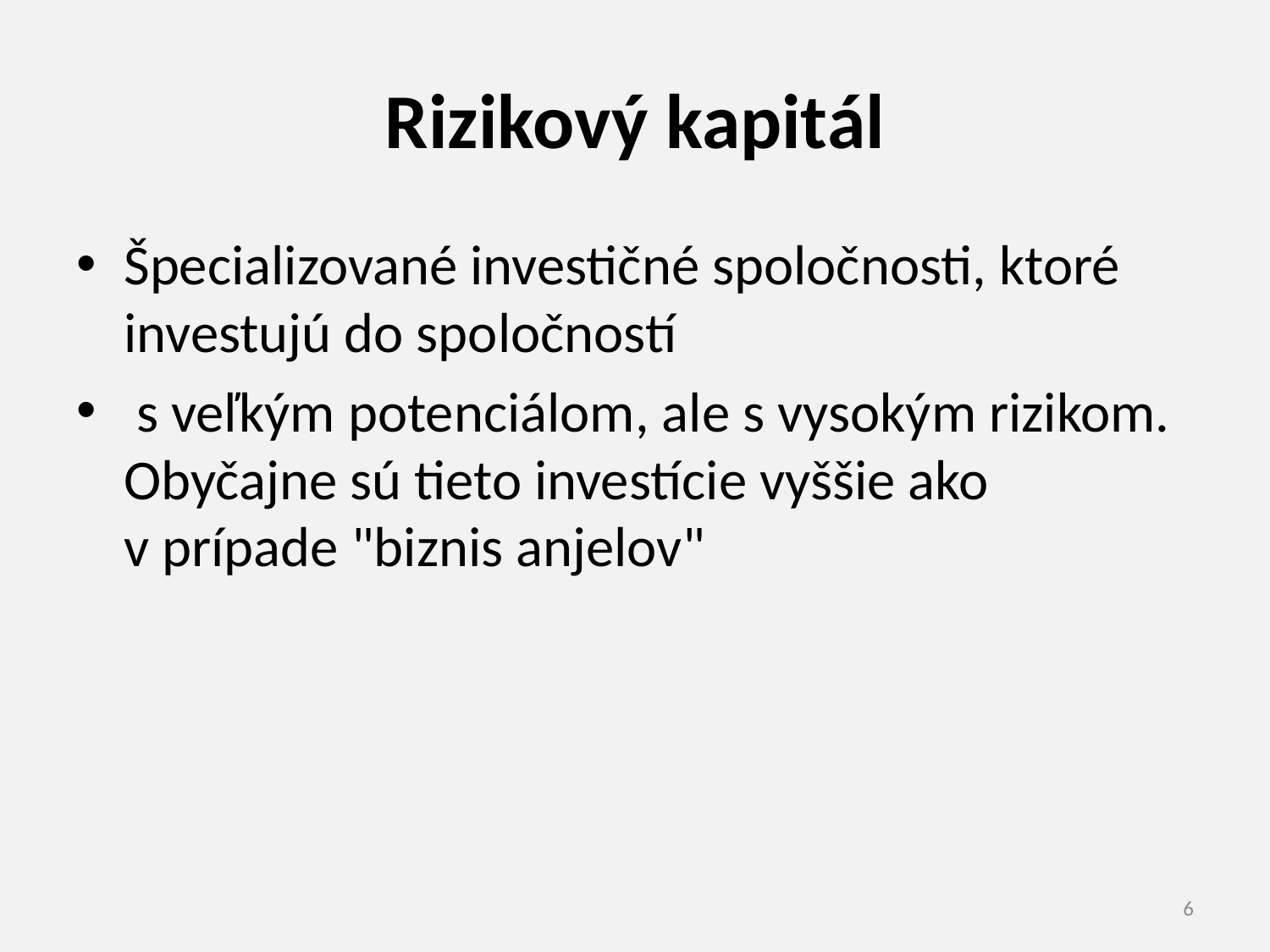

# Rizikový kapitál
Špecializované investičné spoločnosti, ktoré investujú do spoločností
 s veľkým potenciálom, ale s vysokým rizikom. Obyčajne sú tieto investície vyššie ako v prípade "biznis anjelov"
6